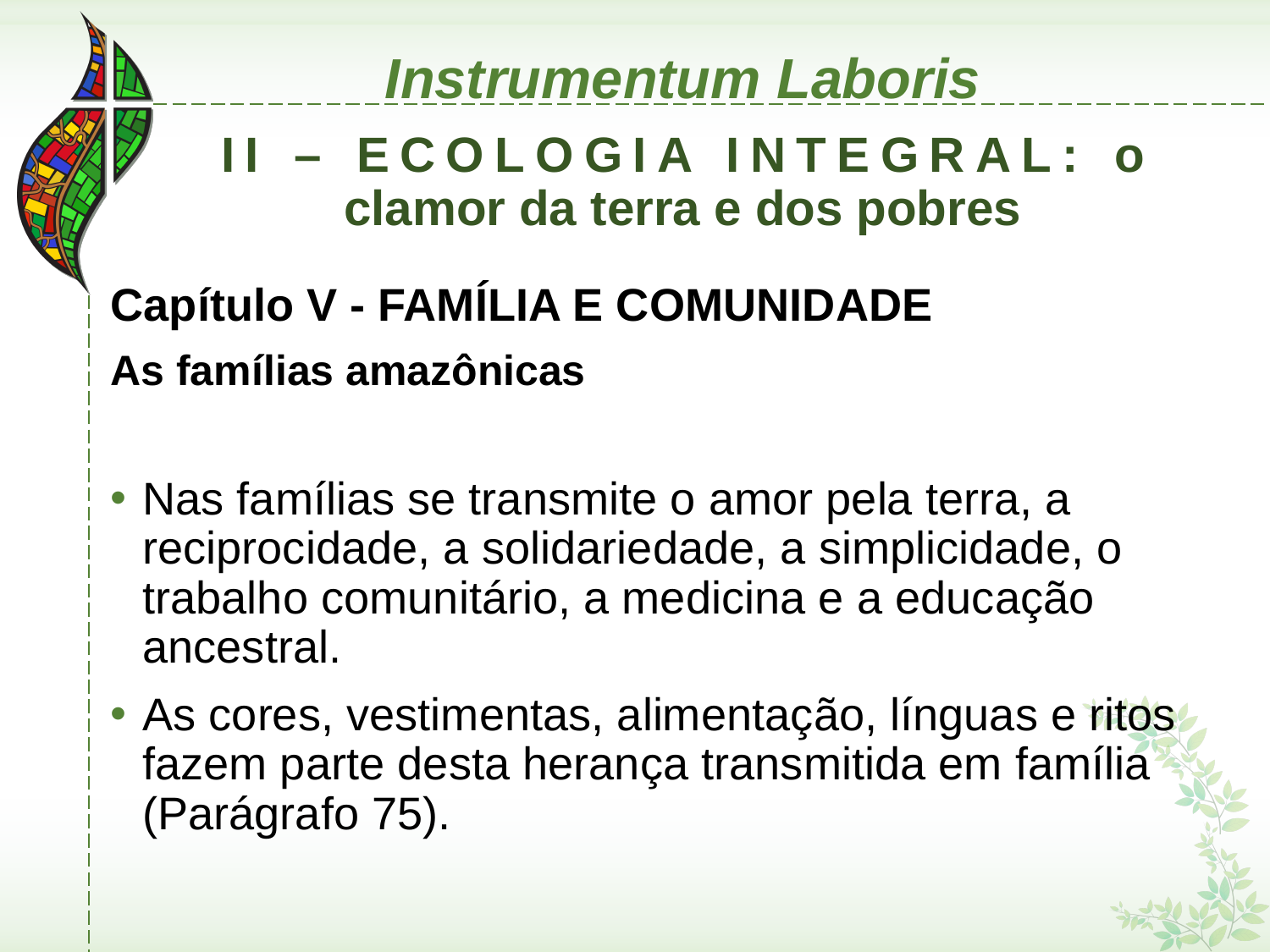

# Instrumentum Laboris
II – ECOLOGIA INTEGRAL: o clamor da terra e dos pobres
Capítulo V - FAMÍLIA E COMUNIDADE
As famílias amazônicas

Nas famílias se transmite o amor pela terra, a reciprocidade, a solidariedade, a simplicidade, o trabalho comunitário, a medicina e a educação ancestral.
As cores, vestimentas, alimentação, línguas e ritos fazem parte desta herança transmitida em família (Parágrafo 75).